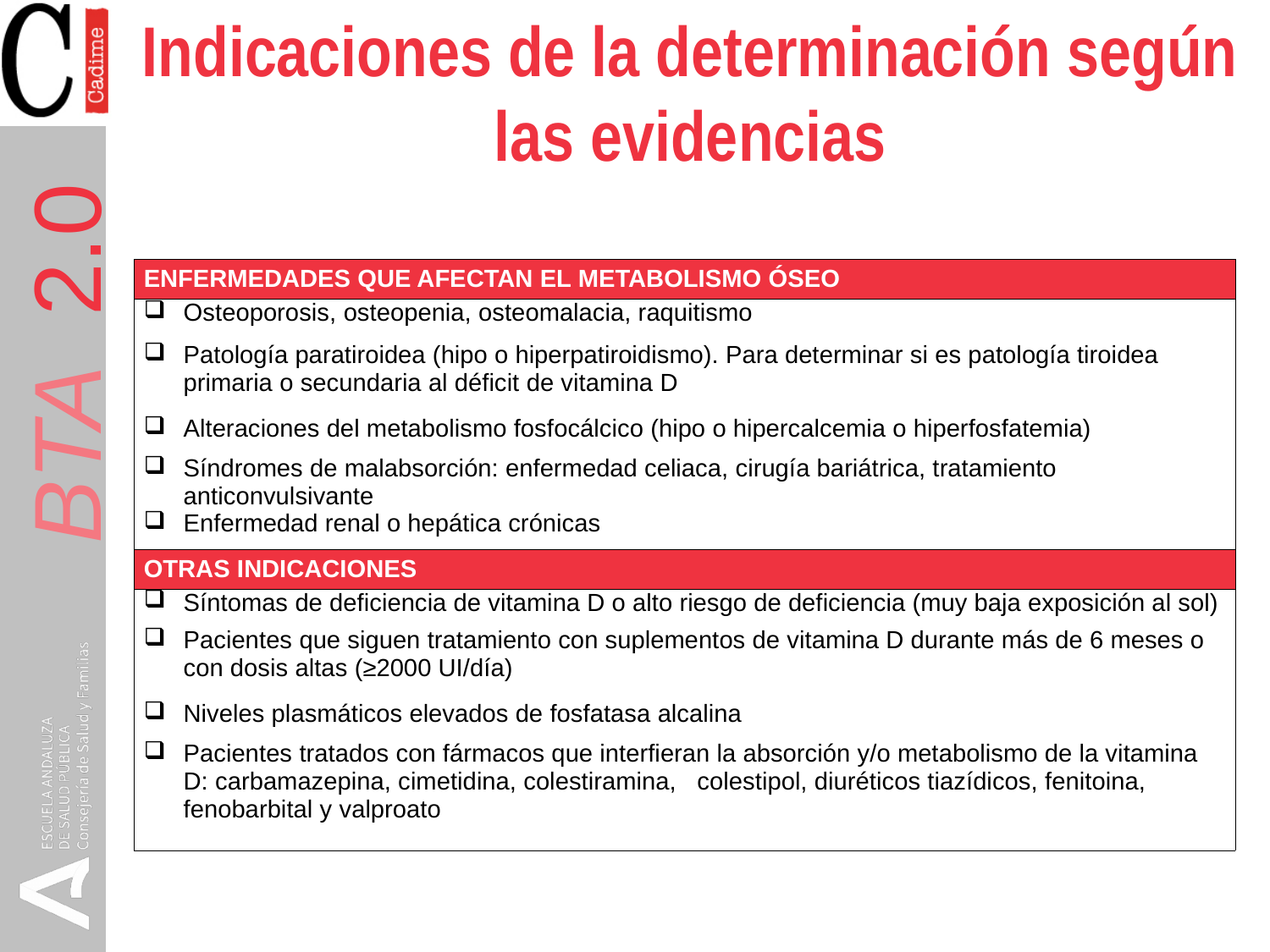

# Indicaciones de la determinación según las evidencias
| ENFERMEDADES QUE AFECTAN EL METABOLISMO ÓSEO |
| --- |
| Osteoporosis, osteopenia, osteomalacia, raquitismo |
| Patología paratiroidea (hipo o hiperpatiroidismo). Para determinar si es patología tiroidea primaria o secundaria al déficit de vitamina D |
| Alteraciones del metabolismo fosfocálcico (hipo o hipercalcemia o hiperfosfatemia) |
| Síndromes de malabsorción: enfermedad celiaca, cirugía bariátrica, tratamiento anticonvulsivante |
| Enfermedad renal o hepática crónicas |
| OTRAS INDICACIONES |
| Síntomas de deficiencia de vitamina D o alto riesgo de deficiencia (muy baja exposición al sol) |
| Pacientes que siguen tratamiento con suplementos de vitamina D durante más de 6 meses o con dosis altas (≥2000 UI/día) |
| Niveles plasmáticos elevados de fosfatasa alcalina |
| Pacientes tratados con fármacos que interfieran la absorción y/o metabolismo de la vitamina D: carbamazepina, cimetidina, colestiramina, colestipol, diuréticos tiazídicos, fenitoina, fenobarbital y valproato |